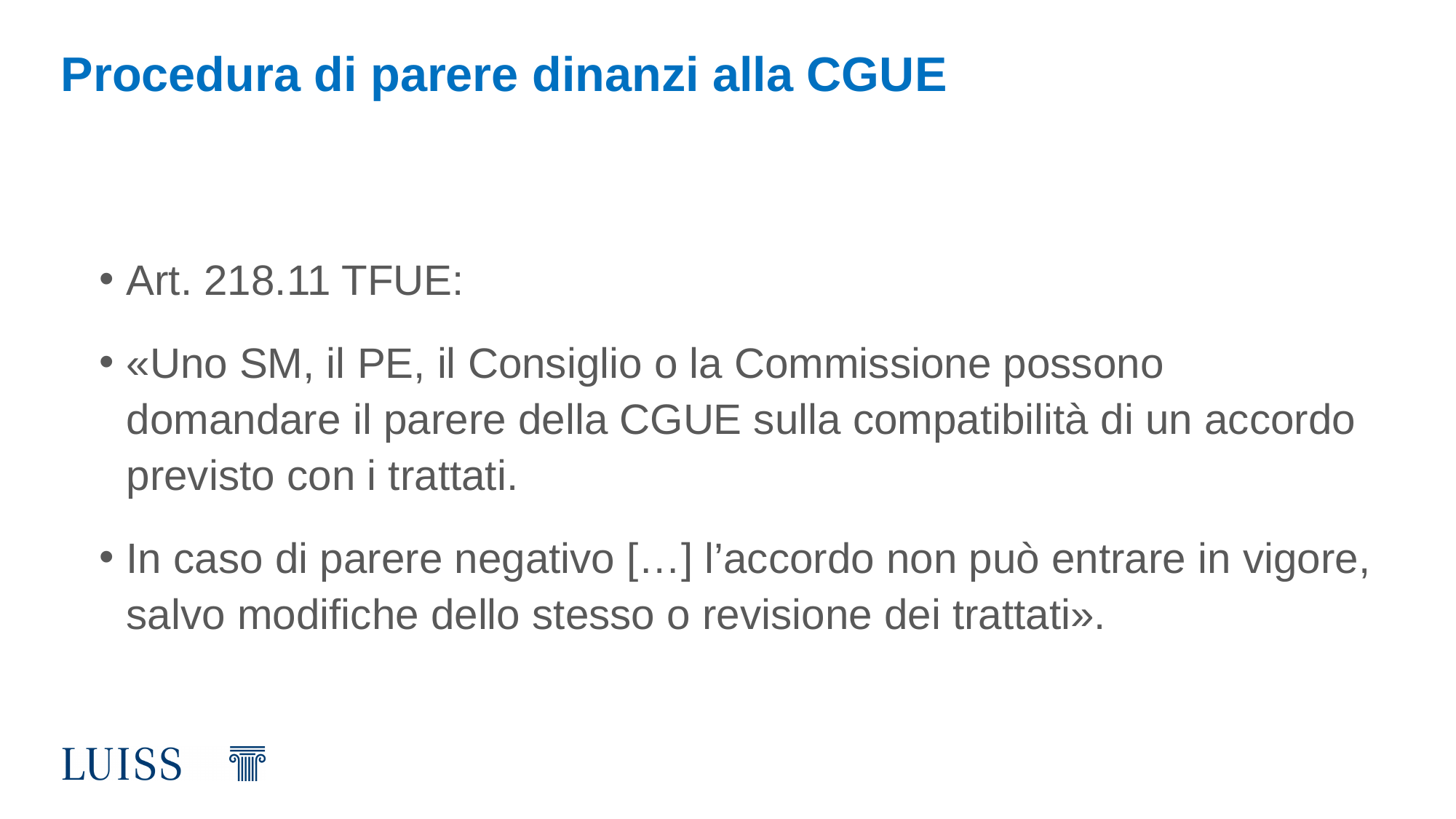

# Procedura di parere dinanzi alla CGUE
Art. 218.11 TFUE:
«Uno SM, il PE, il Consiglio o la Commissione possono domandare il parere della CGUE sulla compatibilità di un accordo previsto con i trattati.
In caso di parere negativo […] l’accordo non può entrare in vigore, salvo modifiche dello stesso o revisione dei trattati».